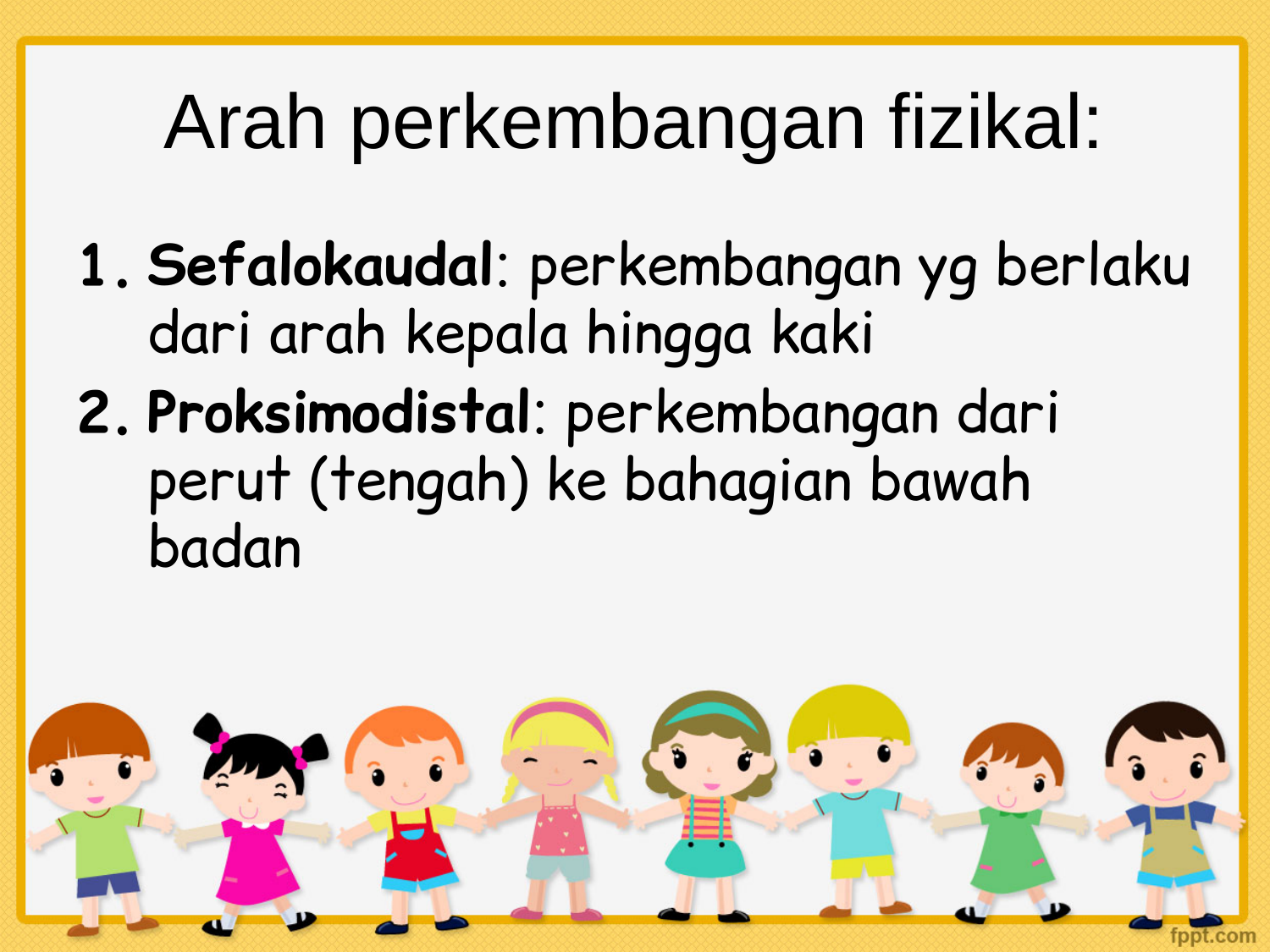

# Arah perkembangan fizikal:
Sefalokaudal: perkembangan yg berlaku dari arah kepala hingga kaki
Proksimodistal: perkembangan dari perut (tengah) ke bahagian bawah badan